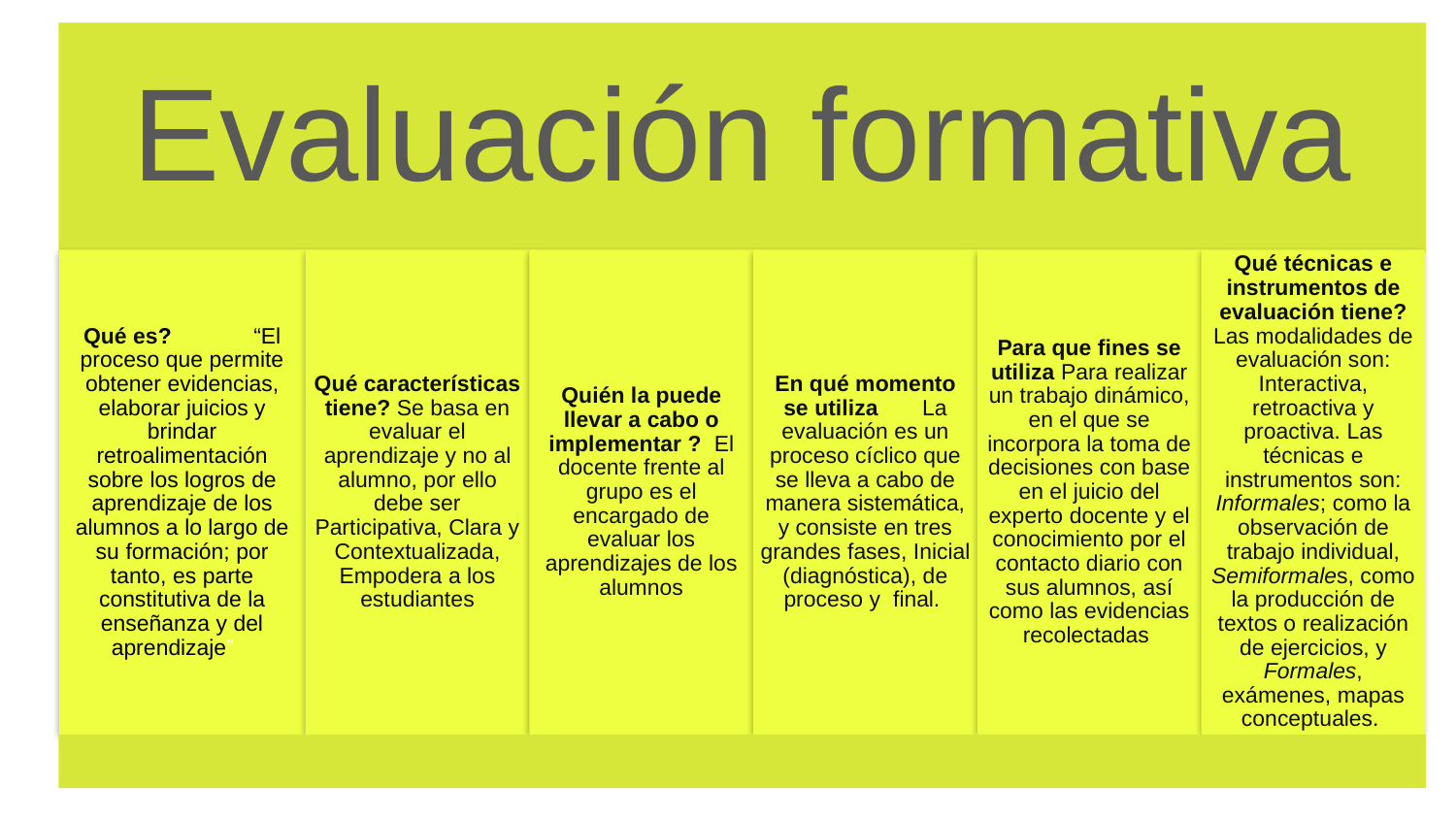

Evaluación formativa
Qué es?             “El proceso que permite obtener evidencias, elaborar juicios y brindar retroalimentación sobre los logros de aprendizaje de los alumnos a lo largo de su formación; por tanto, es parte constitutiva de la enseñanza y del aprendizaje”
Qué características tiene? Se basa en evaluar el aprendizaje y no al alumno, por ello debe ser Participativa, Clara y Contextualizada, Empodera a los estudiantes
Quién la puede llevar a cabo o implementar ?  El docente frente al grupo es el encargado de evaluar los aprendizajes de los alumnos
En qué momento se utiliza       La evaluación es un proceso cíclico que se lleva a cabo de manera sistemática, y consiste en tres grandes fases, Inicial (diagnóstica), de proceso y  final.
Para que fines se utiliza Para realizar un trabajo dinámico, en el que se incorpora la toma de decisiones con base en el juicio del experto docente y el conocimiento por el contacto diario con sus alumnos, así como las evidencias recolectadas
Qué técnicas e instrumentos de evaluación tiene? Las modalidades de evaluación son: Interactiva, retroactiva y proactiva. Las técnicas e instrumentos son: Informales; como la observación de trabajo individual, Semiformales, como la producción de textos o realización de ejercicios, y Formales, exámenes, mapas conceptuales.